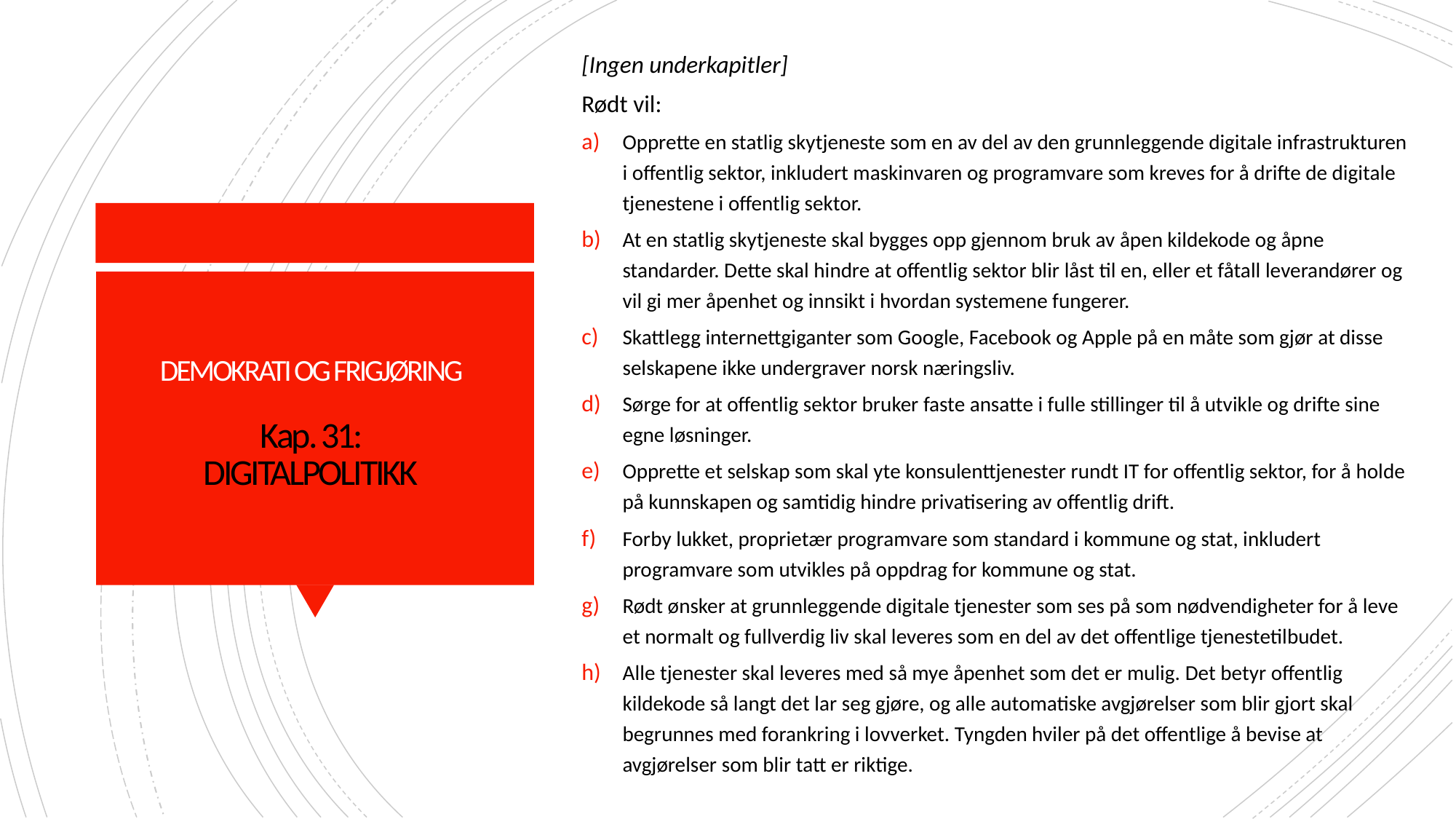

[Ingen underkapitler]
Rødt vil:
Opprette en statlig skytjeneste som en av del av den grunnleggende digitale infrastrukturen i offentlig sektor, inkludert maskinvaren og programvare som kreves for å drifte de digitale tjenestene i offentlig sektor.
At en statlig skytjeneste skal bygges opp gjennom bruk av åpen kildekode og åpne standarder. Dette skal hindre at offentlig sektor blir låst til en, eller et fåtall leverandører og vil gi mer åpenhet og innsikt i hvordan systemene fungerer.
Skattlegg internettgiganter som Google, Facebook og Apple på en måte som gjør at disse selskapene ikke undergraver norsk næringsliv.
Sørge for at offentlig sektor bruker faste ansatte i fulle stillinger til å utvikle og drifte sine egne løsninger.
Opprette et selskap som skal yte konsulenttjenester rundt IT for offentlig sektor, for å holde på kunnskapen og samtidig hindre privatisering av offentlig drift.
Forby lukket, proprietær programvare som standard i kommune og stat, inkludert programvare som utvikles på oppdrag for kommune og stat.
Rødt ønsker at grunnleggende digitale tjenester som ses på som nødvendigheter for å leve et normalt og fullverdig liv skal leveres som en del av det offentlige tjenestetilbudet.
Alle tjenester skal leveres med så mye åpenhet som det er mulig. Det betyr offentlig kildekode så langt det lar seg gjøre, og alle automatiske avgjørelser som blir gjort skal begrunnes med forankring i lovverket. Tyngden hviler på det offentlige å bevise at avgjørelser som blir tatt er riktige.
# DEMOKRATI OG FRIGJØRING Kap. 31: DIGITALPOLITIKK